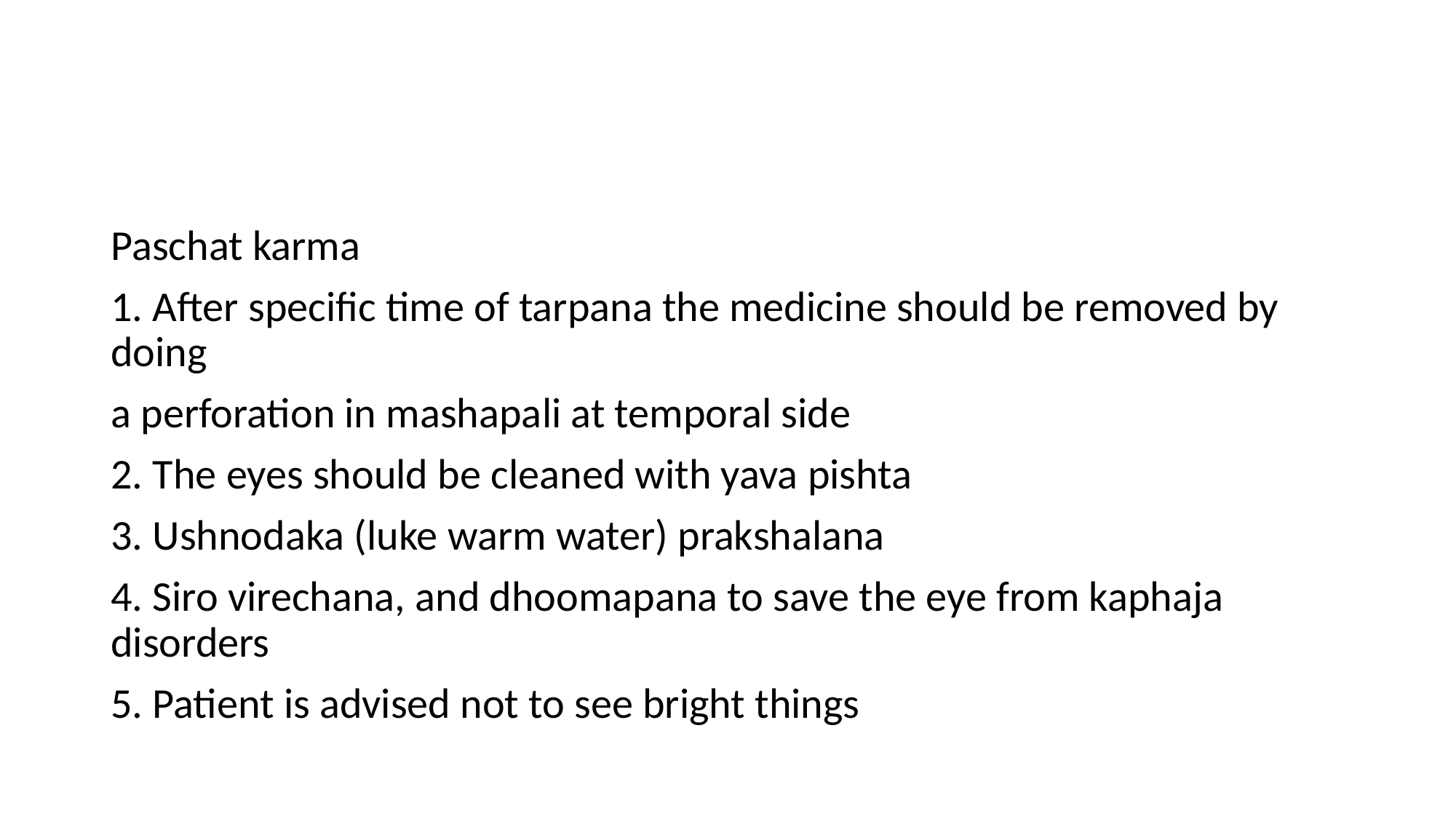

#
Paschat karma
1. After specific time of tarpana the medicine should be removed by doing
a perforation in mashapali at temporal side
2. The eyes should be cleaned with yava pishta
3. Ushnodaka (luke warm water) prakshalana
4. Siro virechana, and dhoomapana to save the eye from kaphaja disorders
5. Patient is advised not to see bright things